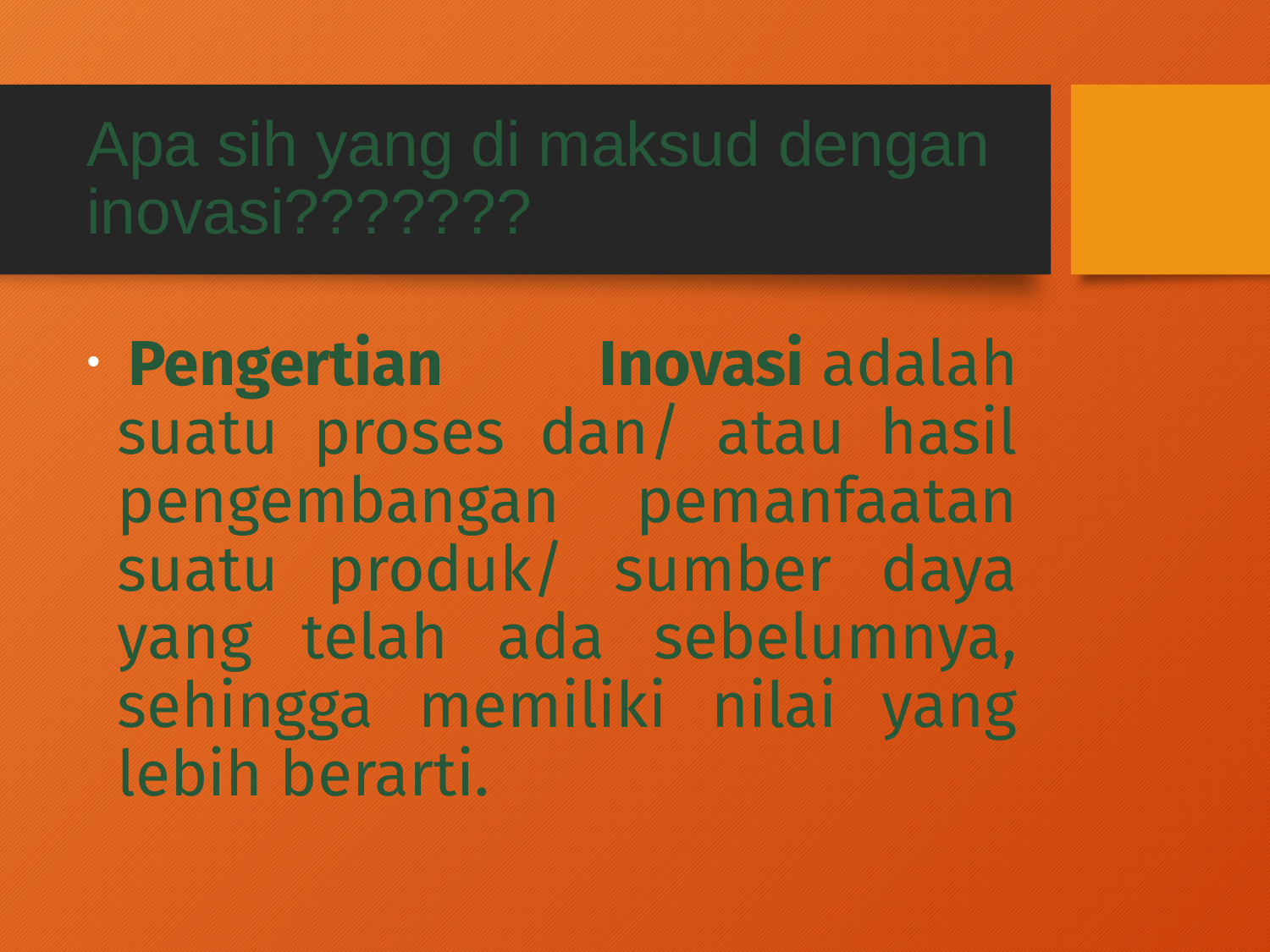

# Apa sih yang di maksud dengan inovasi???????
 Pengertian Inovasi adalah suatu proses dan/ atau hasil pengembangan pemanfaatan suatu produk/ sumber daya yang telah ada sebelumnya, sehingga memiliki nilai yang lebih berarti.